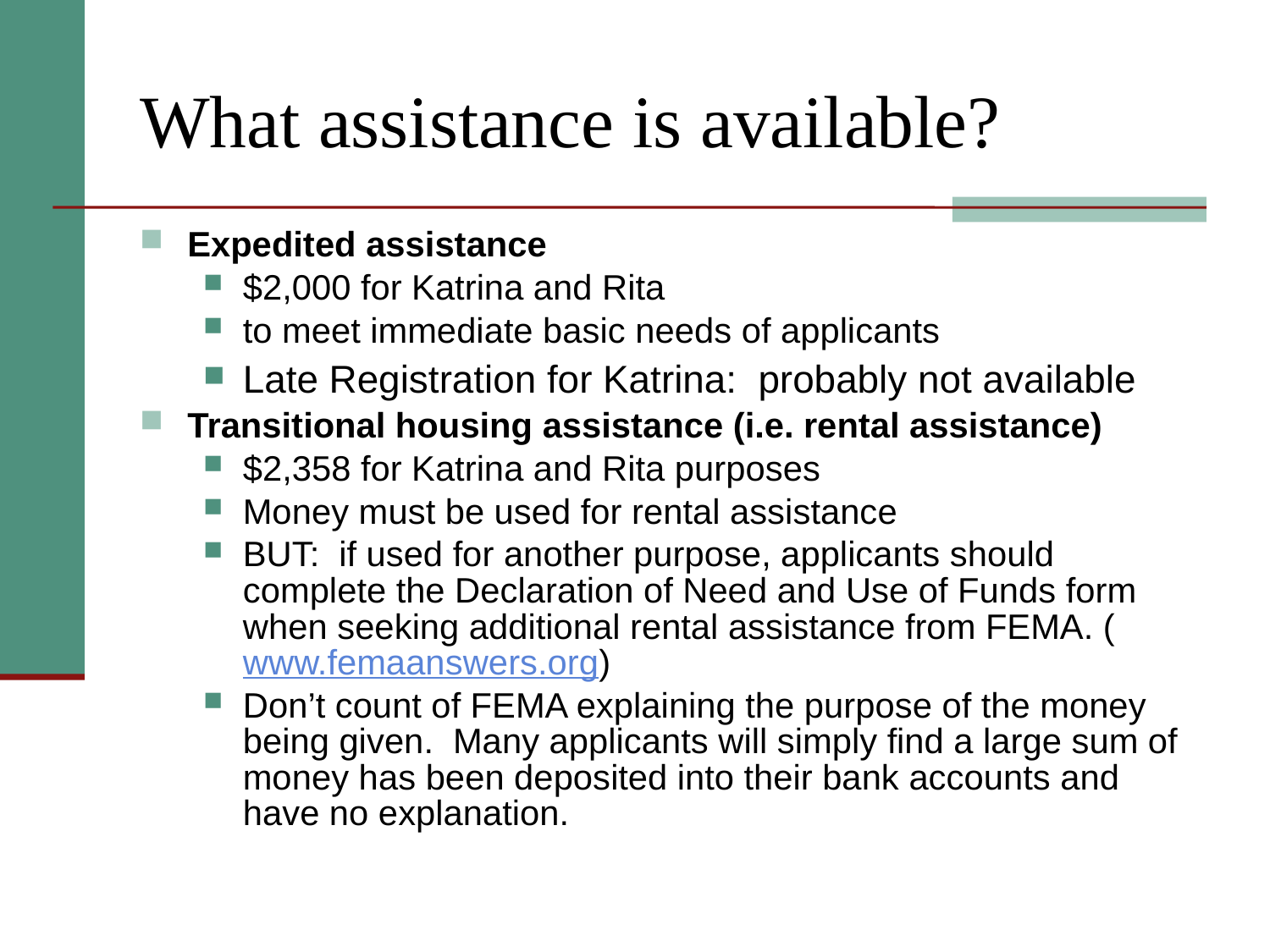

# What assistance is available?
Expedited assistance
$2,000 for Katrina and Rita
to meet immediate basic needs of applicants
Late Registration for Katrina:  probably not available
Transitional housing assistance (i.e. rental assistance)
$2,358 for Katrina and Rita purposes
Money must be used for rental assistance
BUT:  if used for another purpose, applicants should complete the Declaration of Need and Use of Funds form when seeking additional rental assistance from FEMA. (www.femaanswers.org)
Don’t count of FEMA explaining the purpose of the money being given.  Many applicants will simply find a large sum of money has been deposited into their bank accounts and have no explanation.